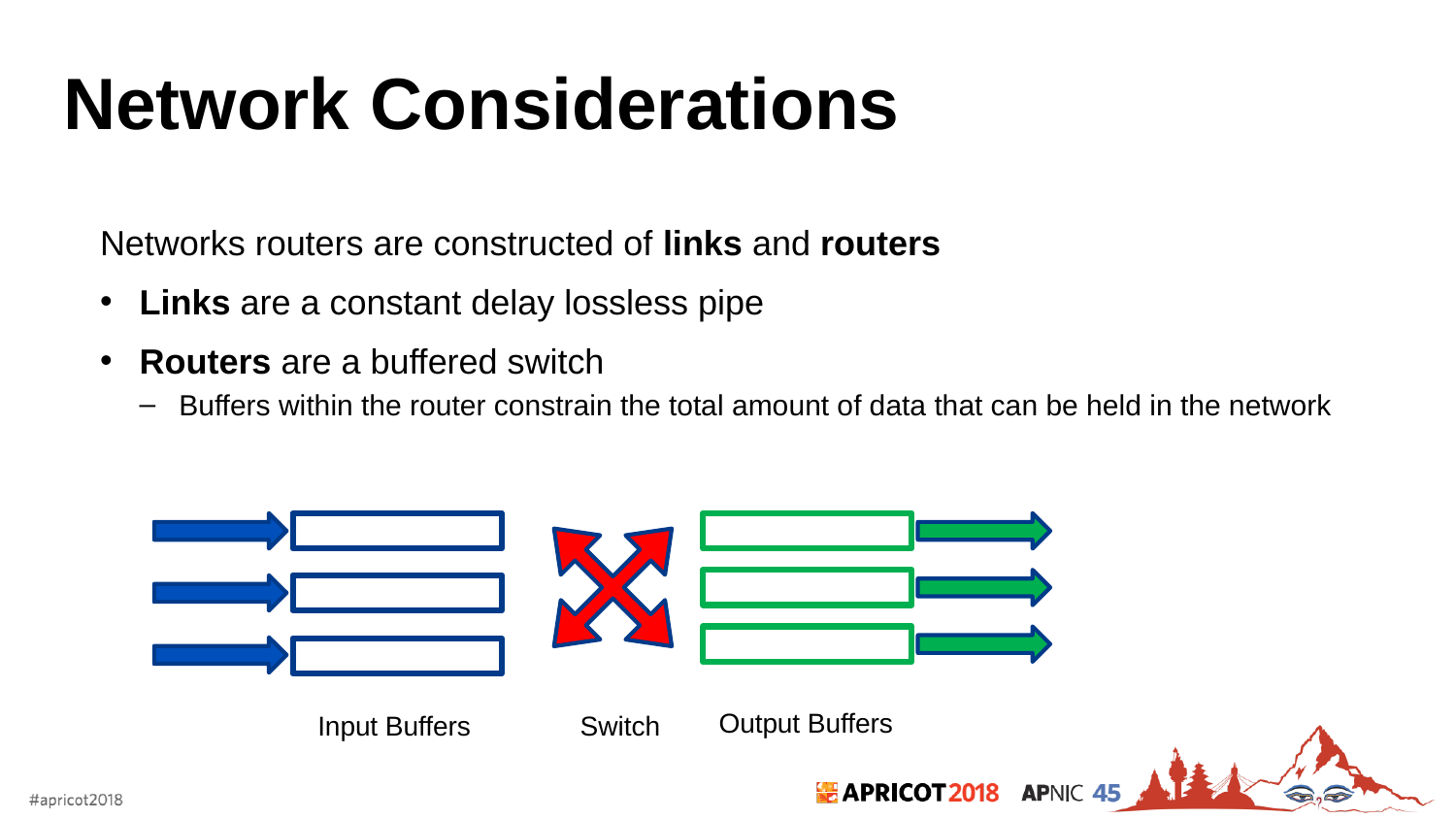

# Network Considerations
Networks routers are constructed of links and routers
Links are a constant delay lossless pipe
Routers are a buffered switch
Buffers within the router constrain the total amount of data that can be held in the network

Output Buffers
Input Buffers
Switch